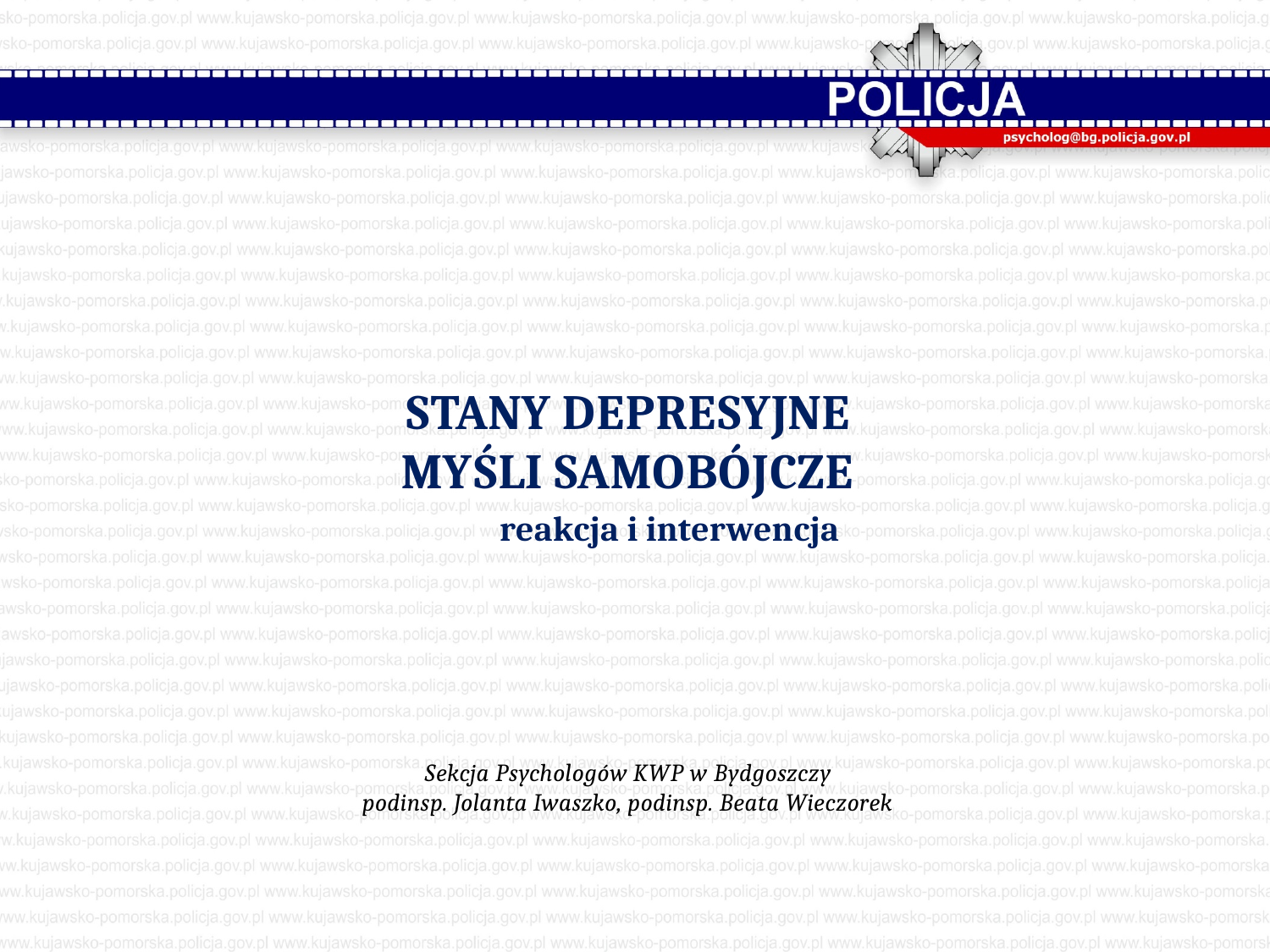

# Stany Depresyjne myśli samobójcze reakcja i interwencja Sekcja psychologów kwp w Bydgoszczy podinsp. Jolanta Iwaszko, podinsp. Beata Wieczorek